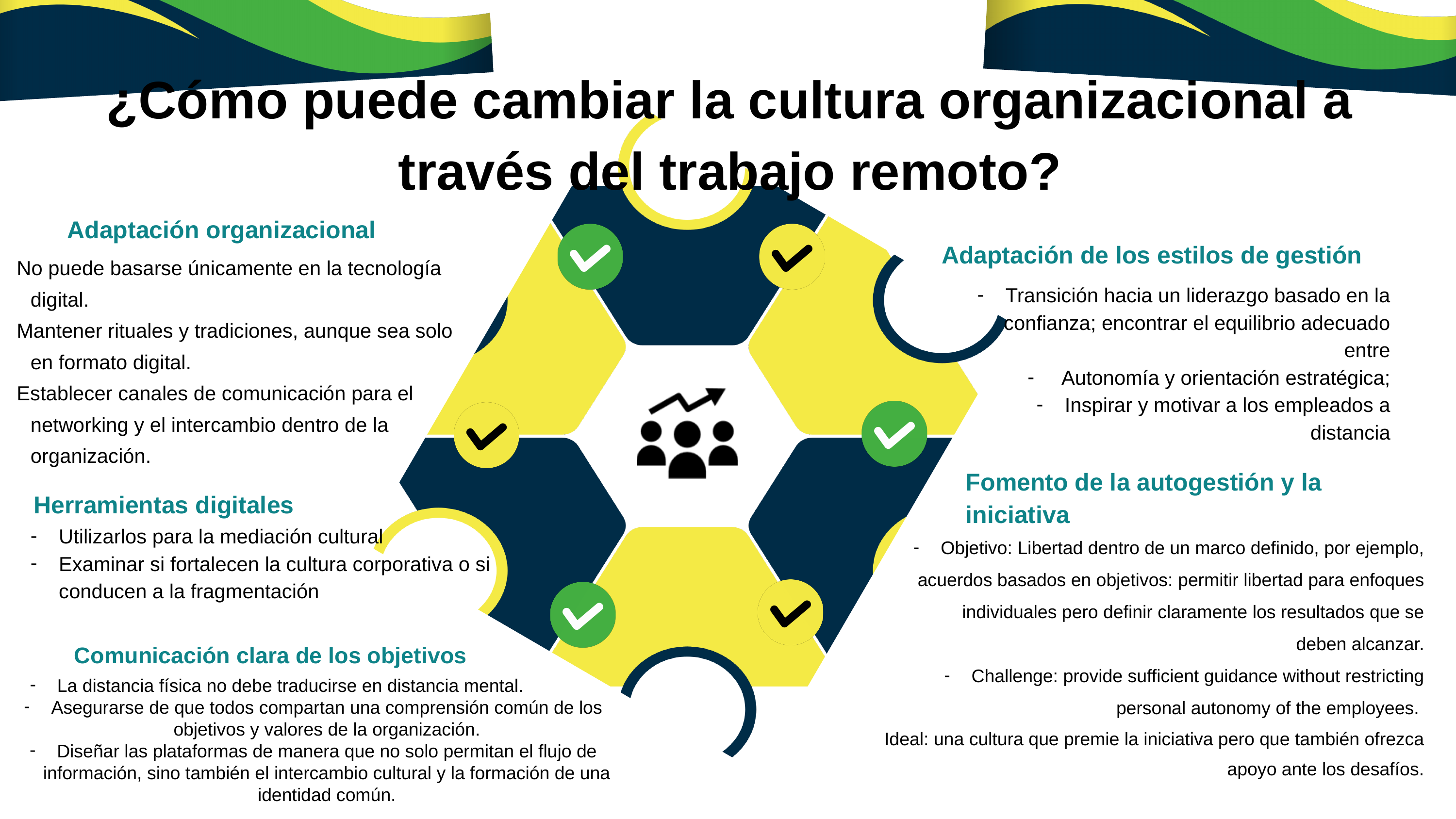

¿Cómo puede cambiar la cultura organizacional a través del trabajo remoto?

Adaptación organizacional
Adaptación de los estilos de gestión
No puede basarse únicamente en la tecnología digital.
Mantener rituales y tradiciones, aunque sea solo en formato digital.
Establecer canales de comunicación para el networking y el intercambio dentro de la organización.
Transición hacia un liderazgo basado en la confianza; encontrar el equilibrio adecuado entre
 Autonomía y orientación estratégica;
Inspirar y motivar a los empleados a distancia
Fomento de la autogestión y la iniciativa
Herramientas digitales
Utilizarlos para la mediación cultural
Examinar si fortalecen la cultura corporativa o si conducen a la fragmentación
Objetivo: Libertad dentro de un marco definido, por ejemplo, acuerdos basados en objetivos: permitir libertad para enfoques individuales pero definir claramente los resultados que se deben alcanzar.
Challenge: provide sufficient guidance without restricting personal autonomy of the employees.
Ideal: una cultura que premie la iniciativa pero que también ofrezca apoyo ante los desafíos.
Comunicación clara de los objetivos
La distancia física no debe traducirse en distancia mental.
Asegurarse de que todos compartan una comprensión común de los objetivos y valores de la organización.
Diseñar las plataformas de manera que no solo permitan el flujo de información, sino también el intercambio cultural y la formación de una identidad común.